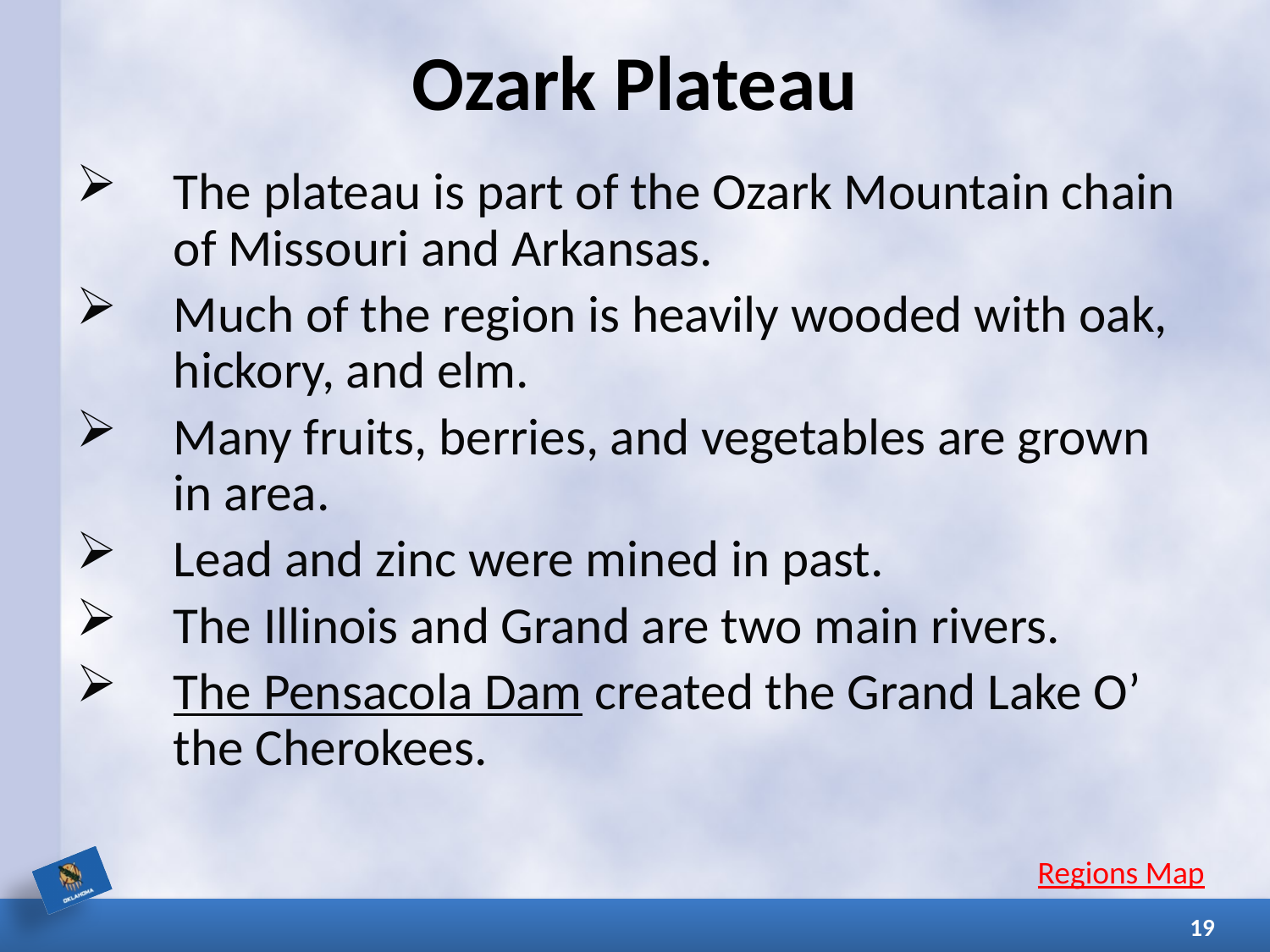

# Ozark Plateau
The plateau is part of the Ozark Mountain chain of Missouri and Arkansas.
Much of the region is heavily wooded with oak, hickory, and elm.
Many fruits, berries, and vegetables are grown in area.
Lead and zinc were mined in past.
The Illinois and Grand are two main rivers.
The Pensacola Dam created the Grand Lake O’ the Cherokees.

Regions Map
19